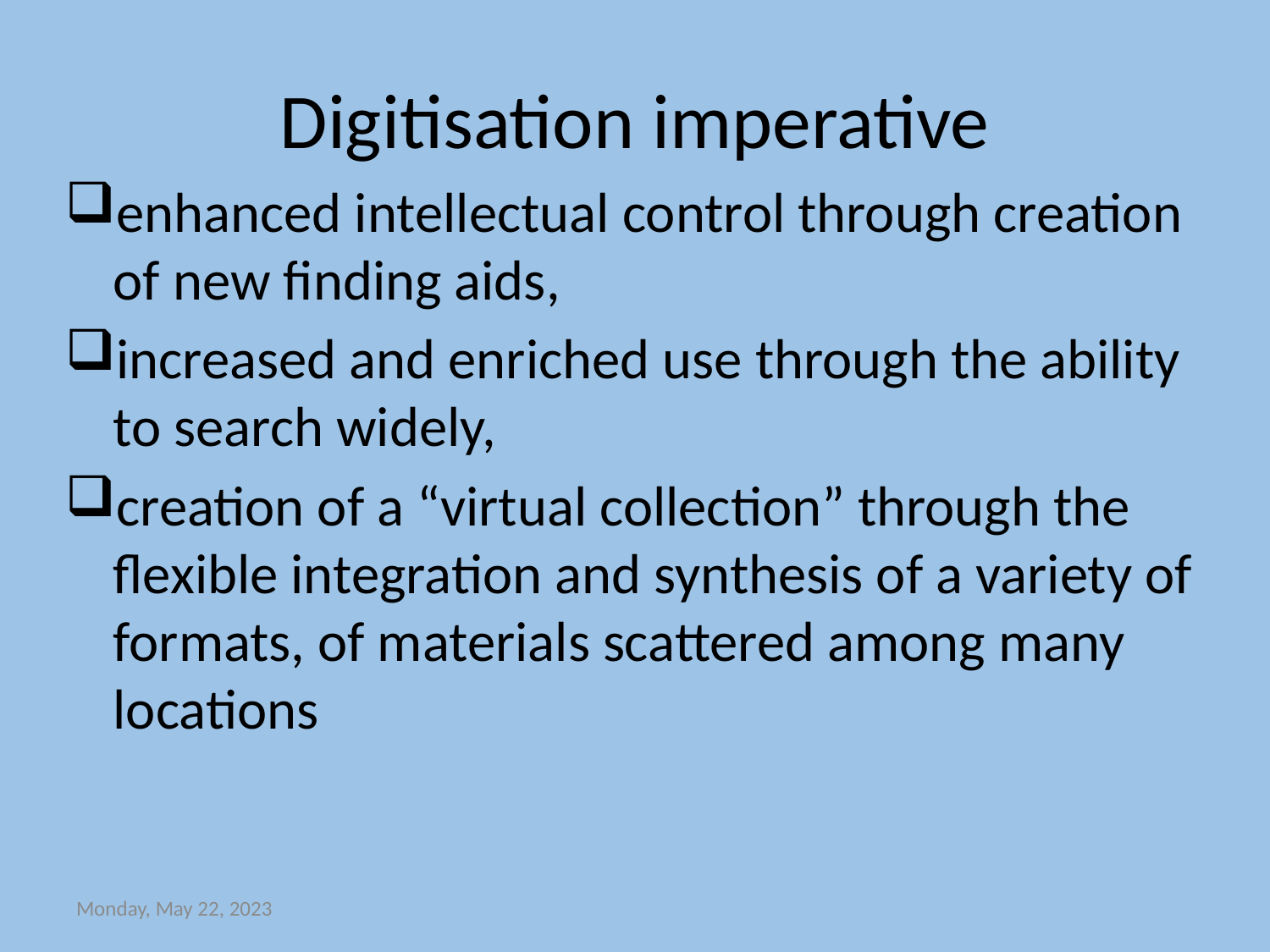

# Digitisation imperative
enhanced intellectual control through creation of new finding aids,
increased and enriched use through the ability to search widely,
creation of a “virtual collection” through the flexible integration and synthesis of a variety of formats, of materials scattered among many locations
Monday, May 22, 2023